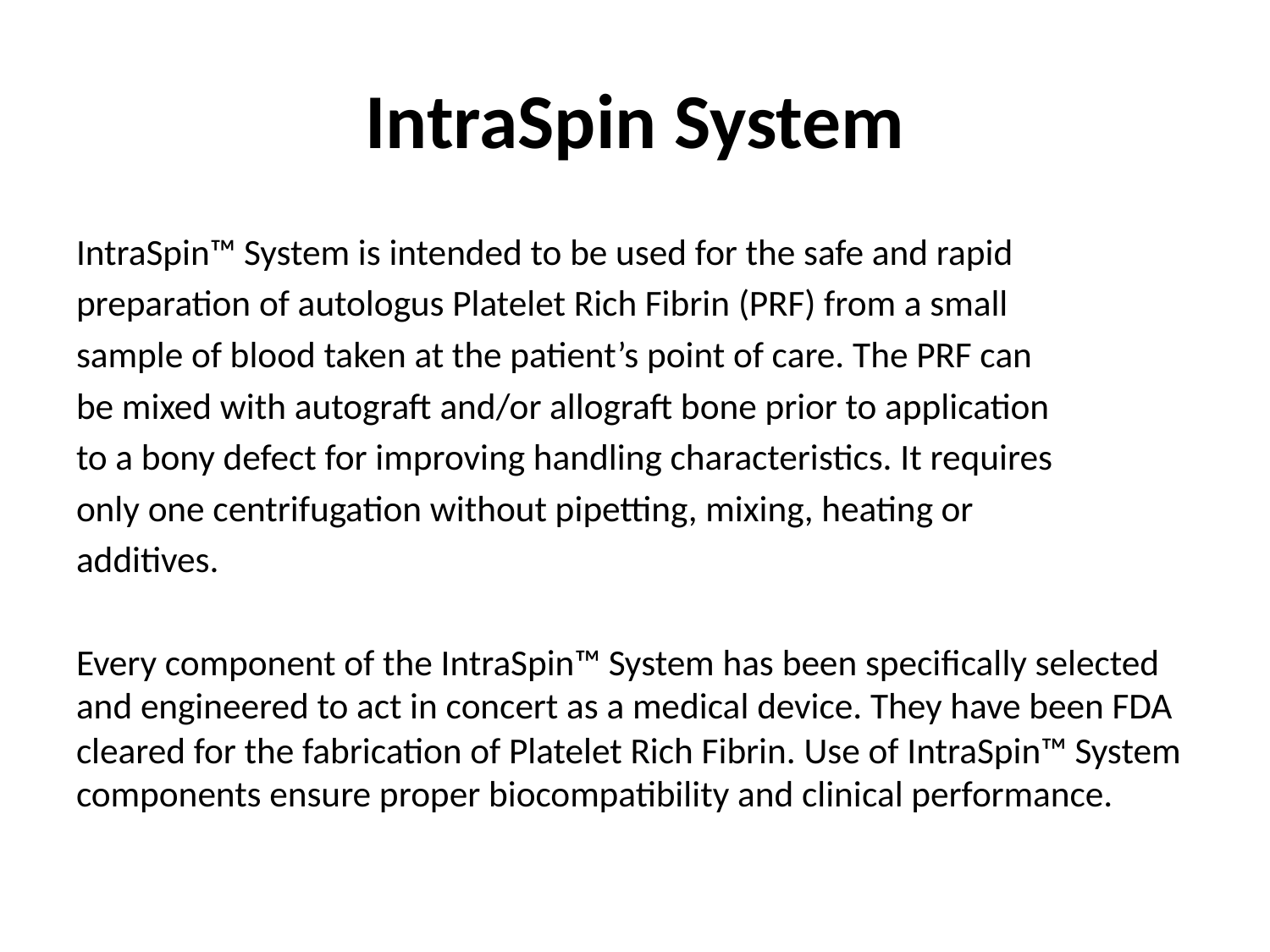

# IntraSpin System
IntraSpin™ System is intended to be used for the safe and rapid
preparation of autologus Platelet Rich Fibrin (PRF) from a small
sample of blood taken at the patient’s point of care. The PRF can
be mixed with autograft and/or allograft bone prior to application
to a bony defect for improving handling characteristics. It requires
only one centrifugation without pipetting, mixing, heating or
additives.

Every component of the IntraSpin™ System has been speciﬁcally selected and engineered to act in concert as a medical device. They have been FDA cleared for the fabrication of Platelet Rich Fibrin. Use of IntraSpin™ System components ensure proper biocompatibility and clinical performance.